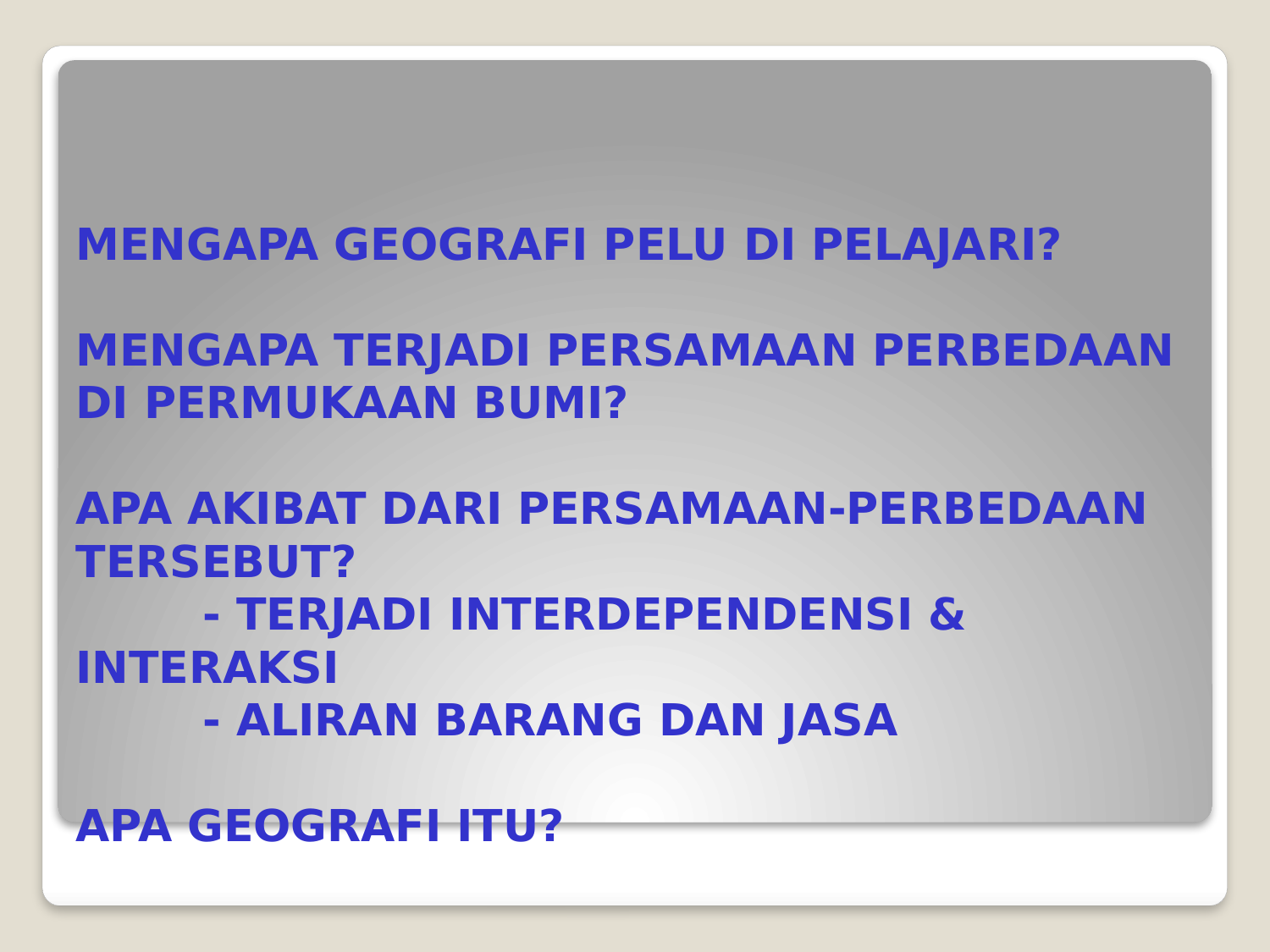

# MENGAPA GEOGRAFI PELU DI PELAJARI? MENGAPA TERJADI PERSAMAAN PERBEDAAN DI PERMUKAAN BUMI? APA AKIBAT DARI PERSAMAAN-PERBEDAAN TERSEBUT? - TERJADI INTERDEPENDENSI & INTERAKSI - ALIRAN BARANG DAN JASA APA GEOGRAFI ITU?